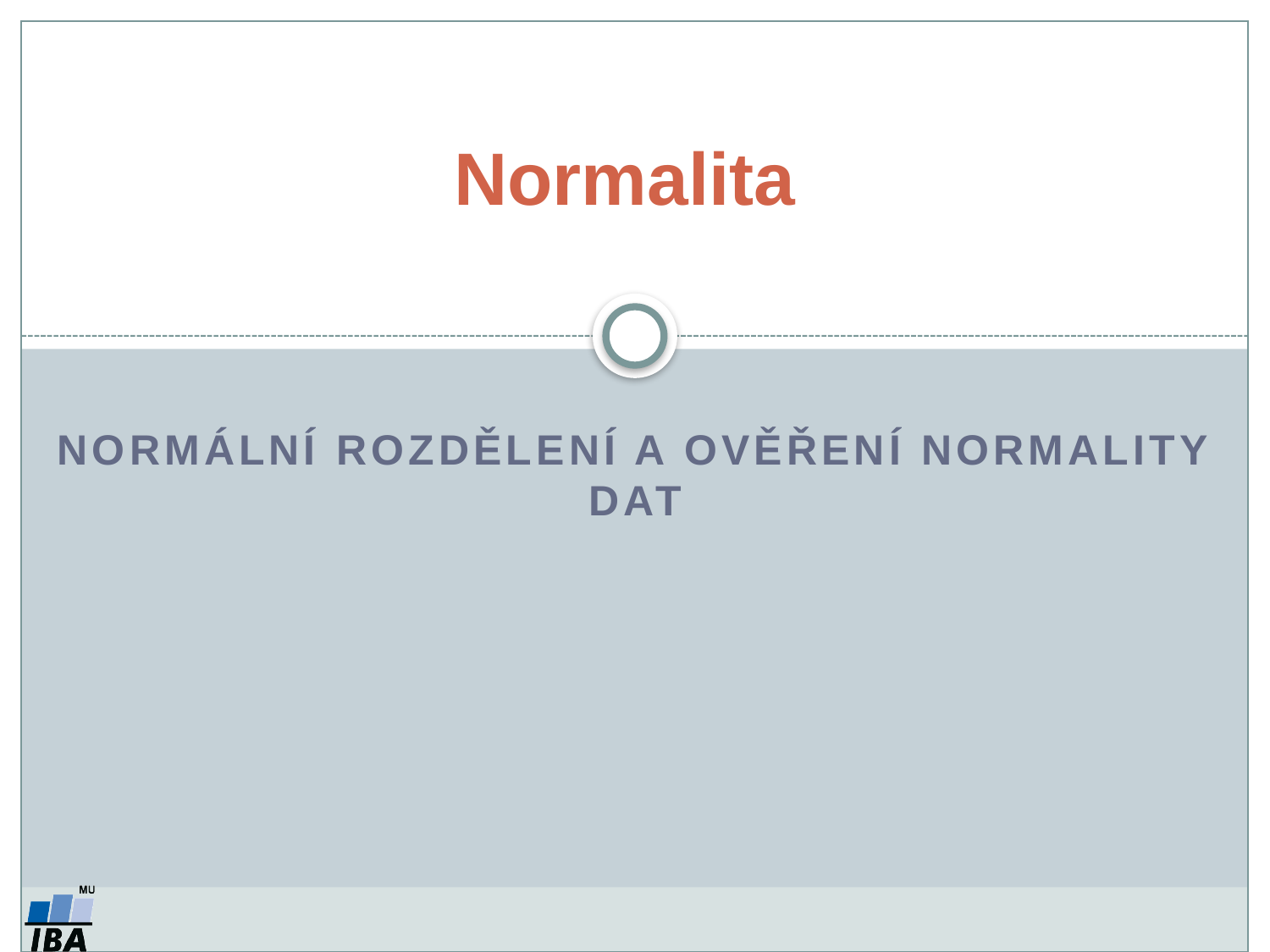

Normalita
Normální rozdělení a ověření normality dat